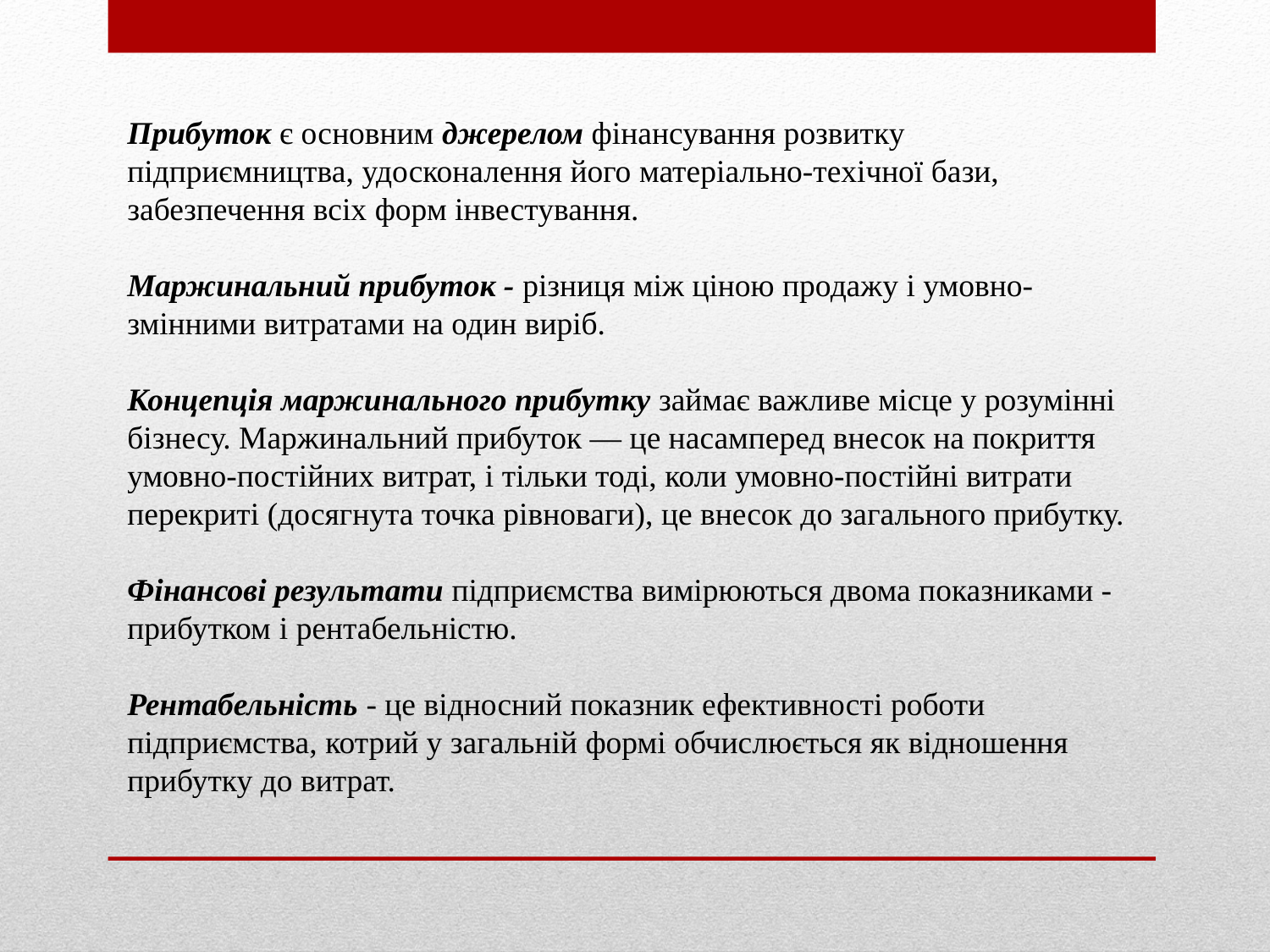

Прибуток є основним джерелом фiнансування розвитку
пiдприємництва, удосконалення його матерiально-техiчної бази, забезпечення всiх форм iнвестування.

Маржинальний прибуток - різниця між ціною продажу і умовно-
змінними витратами на один виріб.

Концепція маржинального прибутку займає важливе місце у розумінні
бізнесу. Маржинальний прибуток — це насамперед внесок на покриття умовно-постійних витрат, і тільки тоді, коли умовно-постійні витрати перекриті (досягнута точка рівноваги), це внесок до загального прибутку.

Фінансові результати пiдприємства вимiрюються двома показниками -
прибутком i рентабельнiстю.

Рентабельнiсть - це вiдносний показник ефективностi роботи
пiдприємства, котрий у загальнiй формi обчислюється як вiдношення прибутку до витрат.